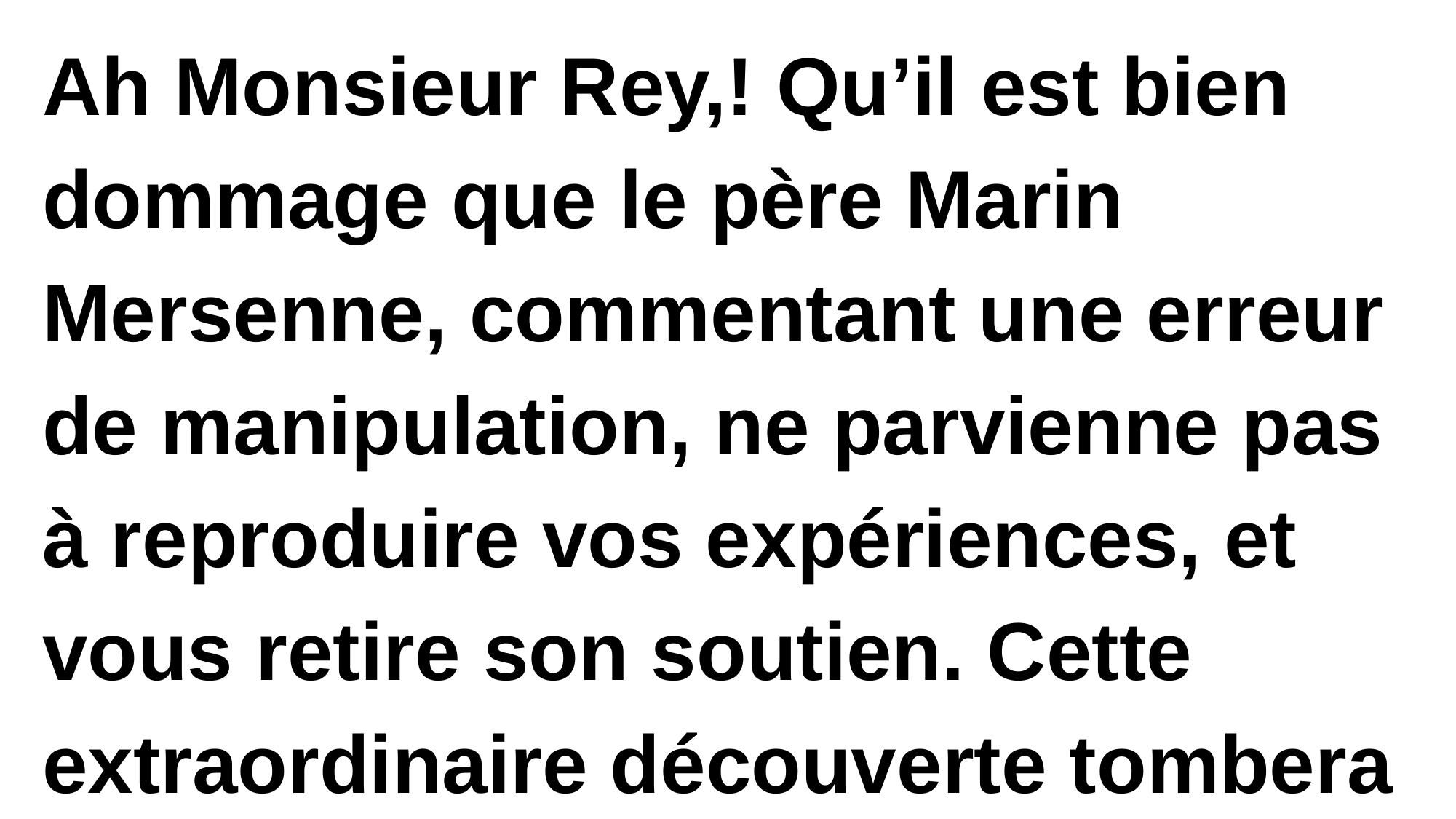

Ah Monsieur Rey,! Qu’il est bien dommage que le père Marin Mersenne, commentant une erreur de manipulation, ne parvienne pas à reproduire vos expériences, et vous retire son soutien. Cette extraordinaire découverte tombera dans l’oubli, alors que vos travaux font de vous un véritable précurseur de Lavoisier. Car il faudra attendre le Traité élémentaire de chimie de 1789 d’Antoine Laurent Lavoisier pour pouvoir y lire :